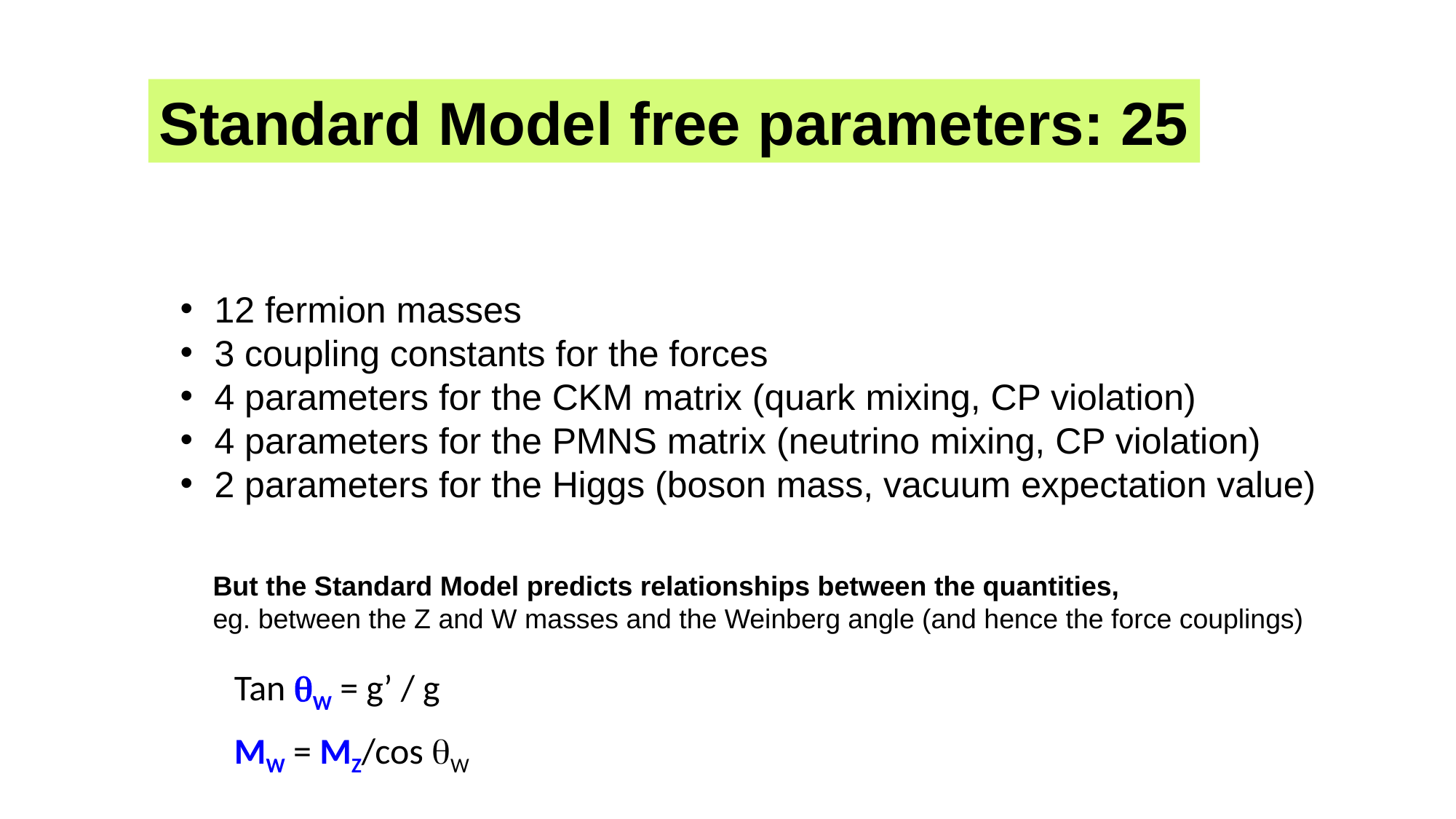

Standard Model free parameters: 25
12 fermion masses
3 coupling constants for the forces
4 parameters for the CKM matrix (quark mixing, CP violation)
4 parameters for the PMNS matrix (neutrino mixing, CP violation)
2 parameters for the Higgs (boson mass, vacuum expectation value)
But the Standard Model predicts relationships between the quantities,
eg. between the Z and W masses and the Weinberg angle (and hence the force couplings)

Tan θW = g’ / g
MW = MZ/cos θW